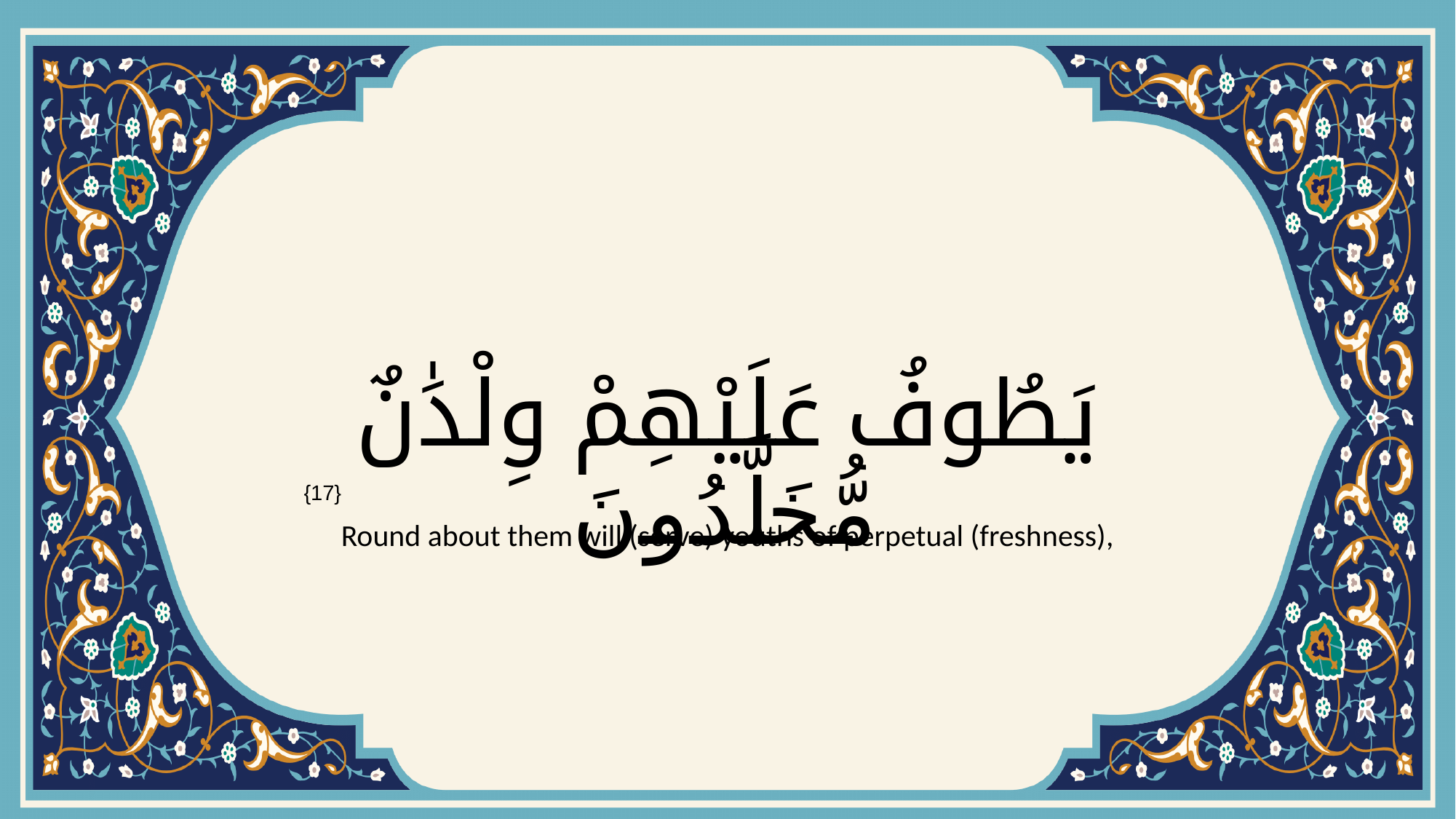

# يَطُوفُ عَلَيْهِمْ وِلْدَٰنٌ مُّخَلَّدُونَ
{17}
Round about them will (serve) youths of perpetual (freshness),